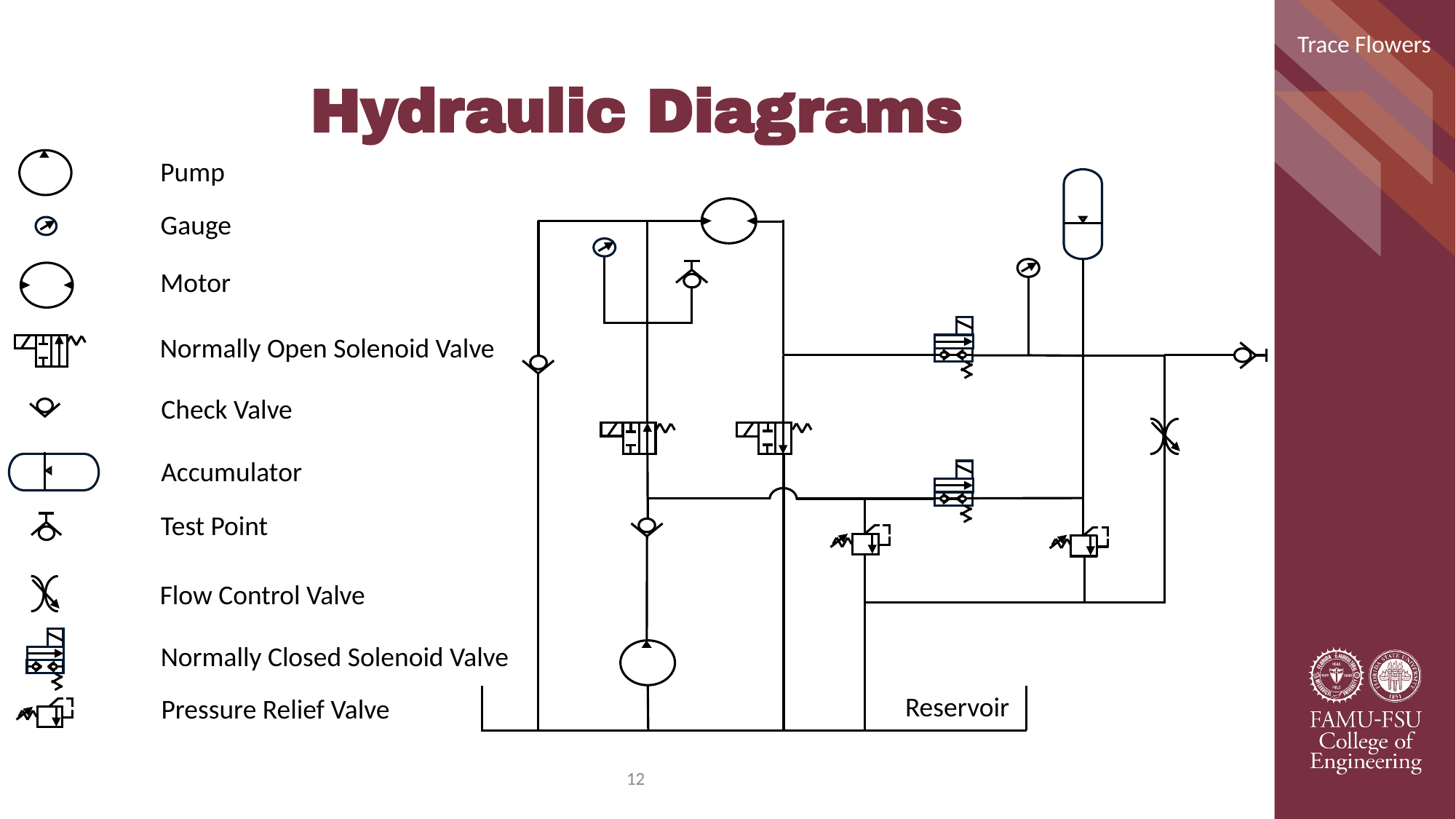

Trace Flowers
# Hydraulic Diagrams
Pump

Gauge

Motor

Normally Open Solenoid Valve

Check Valve

Accumulator
Test Point

Flow Control Valve

Normally Closed Solenoid Valve
Reservoir
Pressure Relief Valve

12